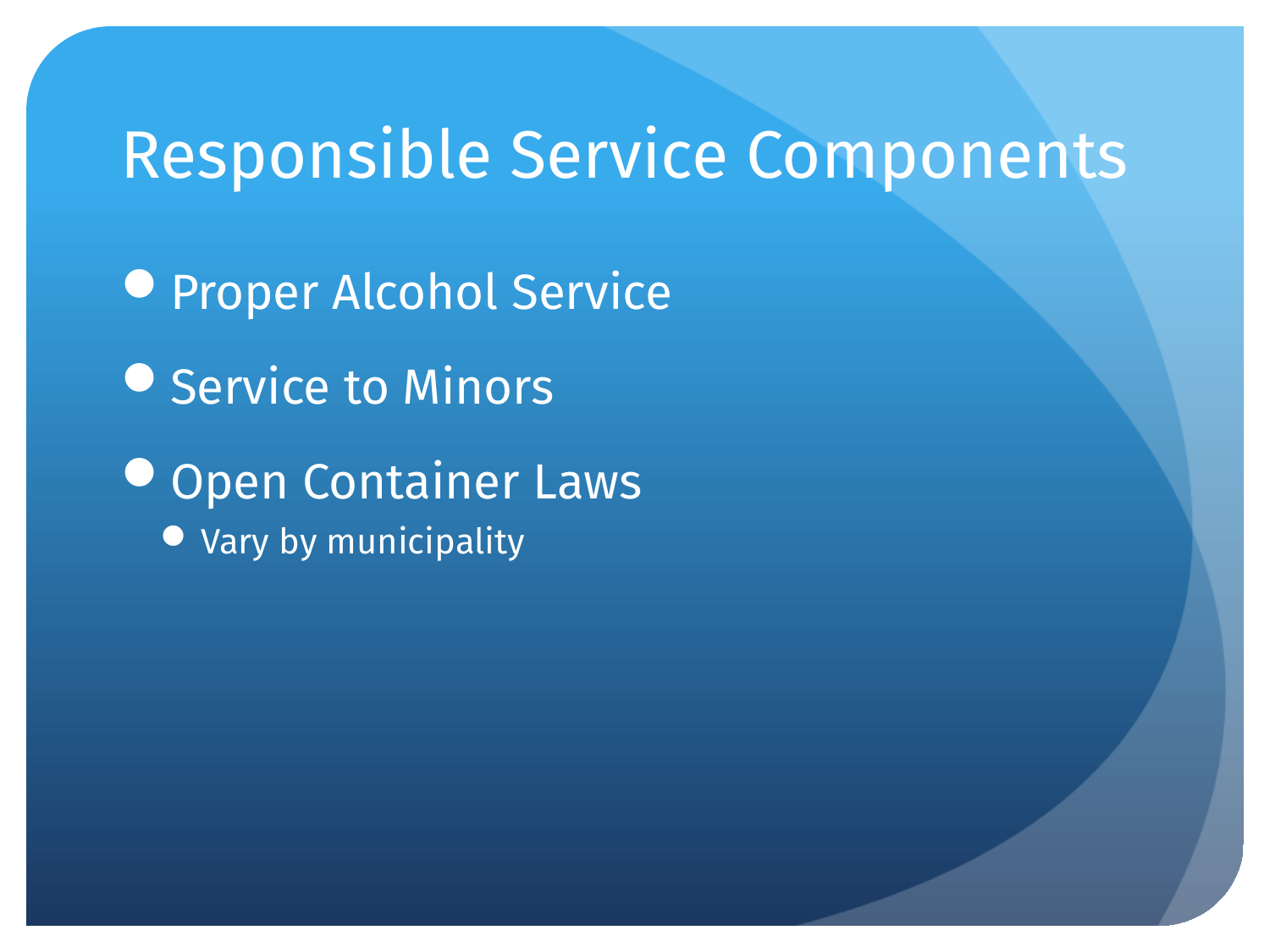

# Responsible Service Components
Proper Alcohol Service
Service to Minors
Open Container Laws
Vary by municipality